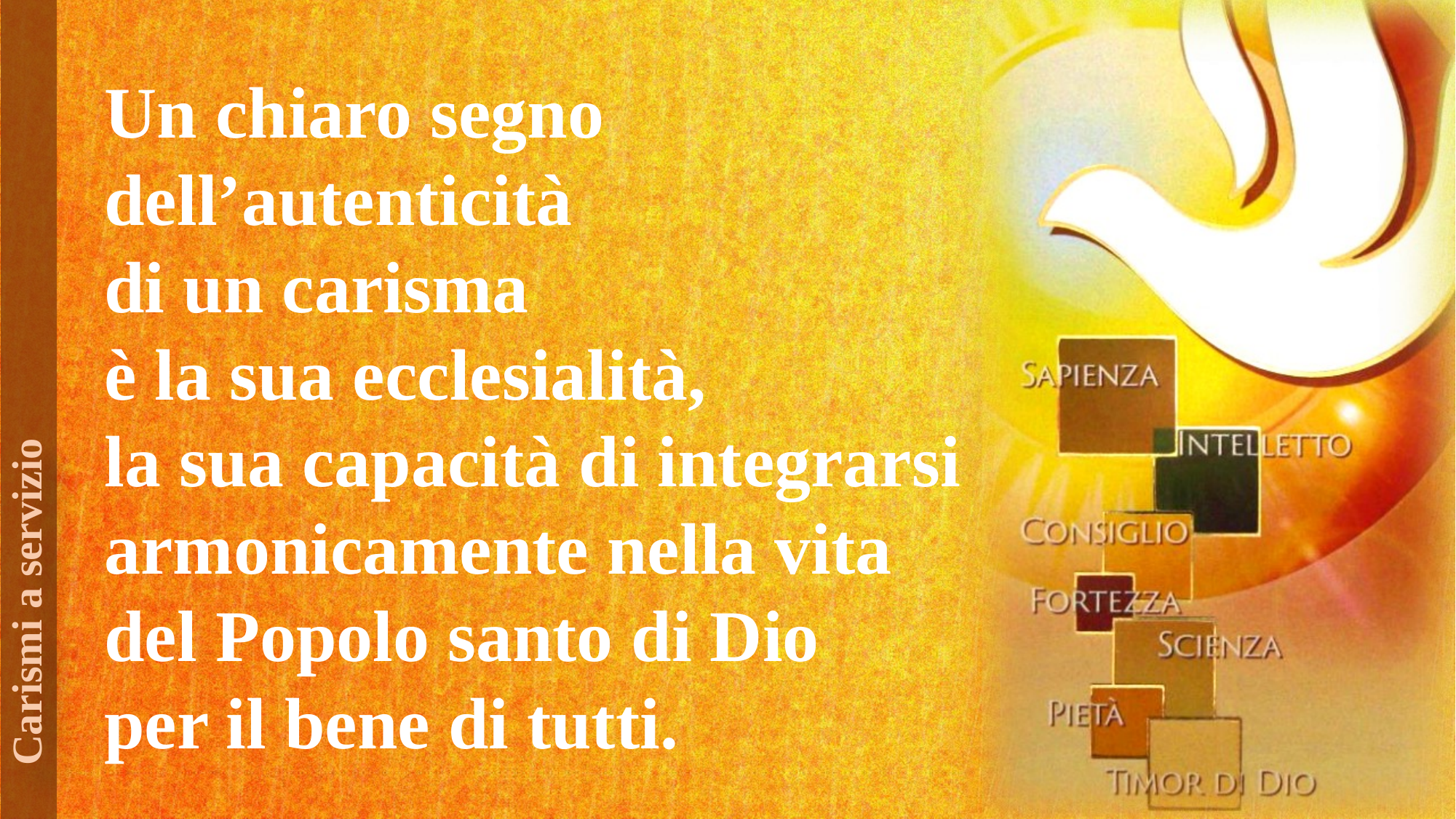

Un chiaro segno dell’autenticità
di un carisma
è la sua ecclesialità,
la sua capacità di integrarsi armonicamente nella vita
del Popolo santo di Dio
per il bene di tutti.

Carismi a servizio